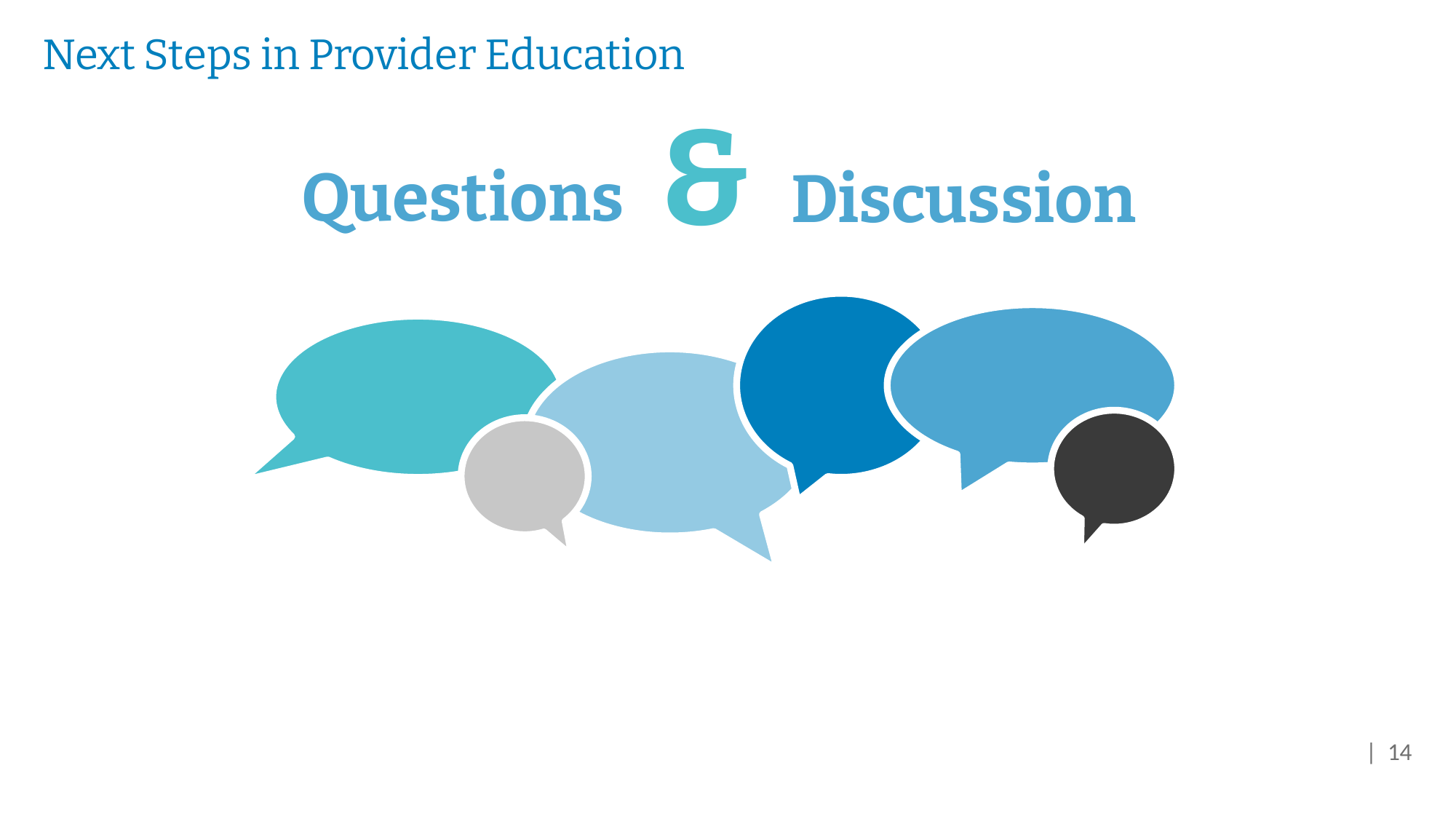

# Next Steps in Provider Education
&
Questions
Discussion

|  14
DRAFT XXXX.XXX\######(pptx) WD XX-XX-XX